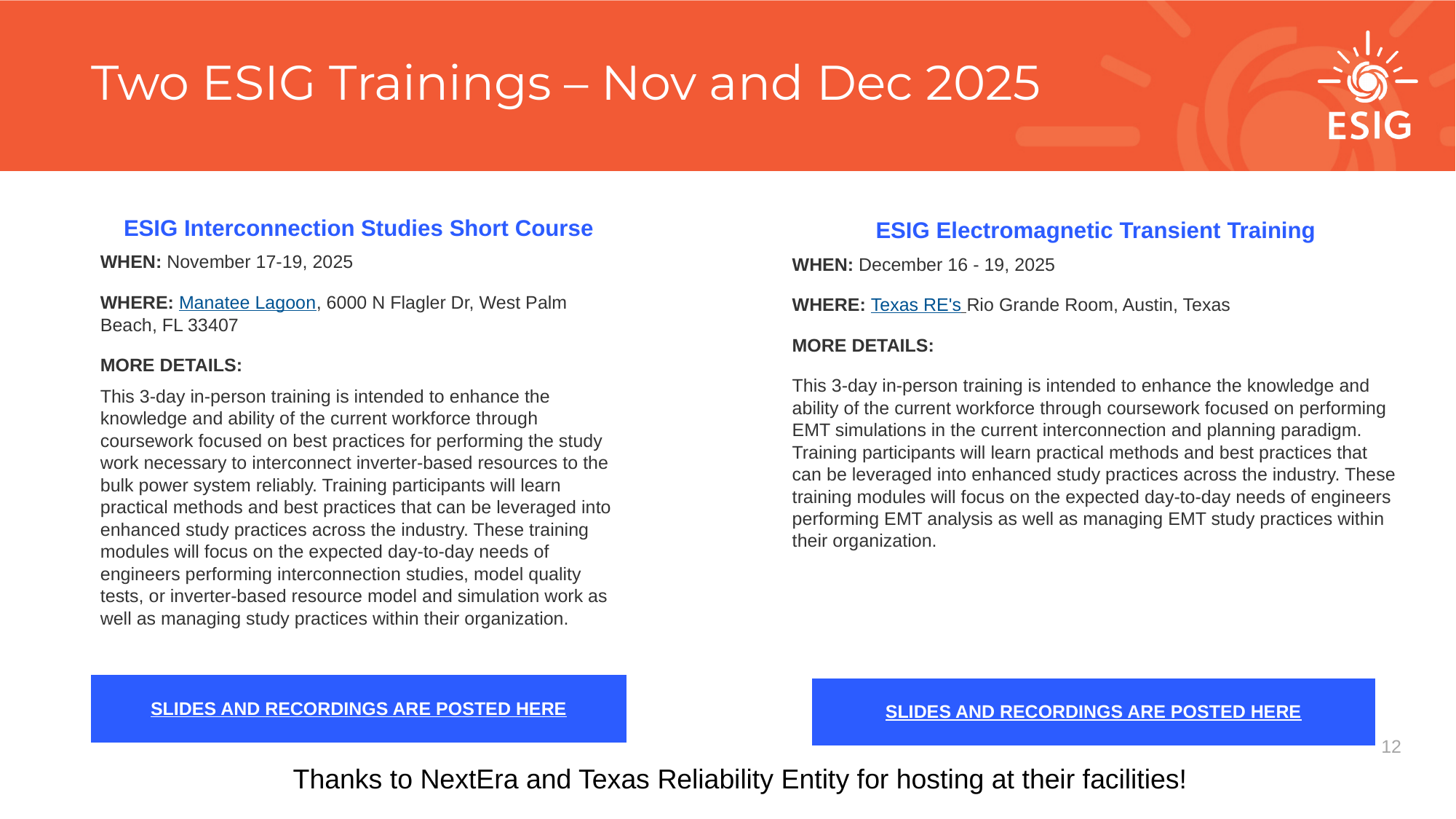

# Two ESIG Trainings – Nov and Dec 2025
| ESIG Interconnection Studies Short Course WHEN: November 17-19, 2025 WHERE: Manatee Lagoon, 6000 N Flagler Dr, West Palm Beach, FL 33407 MORE DETAILS: This 3-day in-person training is intended to enhance the knowledge and ability of the current workforce through coursework focused on best practices for performing the study work necessary to interconnect inverter-based resources to the bulk power system reliably. Training participants will learn practical methods and best practices that can be leveraged into enhanced study practices across the industry. These training modules will focus on the expected day-to-day needs of engineers performing interconnection studies, model quality tests, or inverter-based resource model and simulation work as well as managing study practices within their organization. |
| --- |
| ESIG Electromagnetic Transient Training WHEN: December 16 - 19, 2025 WHERE: Texas RE's Rio Grande Room, Austin, Texas MORE DETAILS: This 3-day in-person training is intended to enhance the knowledge and ability of the current workforce through coursework focused on performing EMT simulations in the current interconnection and planning paradigm. Training participants will learn practical methods and best practices that can be leveraged into enhanced study practices across the industry. These training modules will focus on the expected day-to-day needs of engineers performing EMT analysis as well as managing EMT study practices within their organization. |
| --- |
| SLIDES AND RECORDINGS ARE POSTED HERE |
| --- |
| SLIDES AND RECORDINGS ARE POSTED HERE |
| --- |
Thanks to NextEra and Texas Reliability Entity for hosting at their facilities!